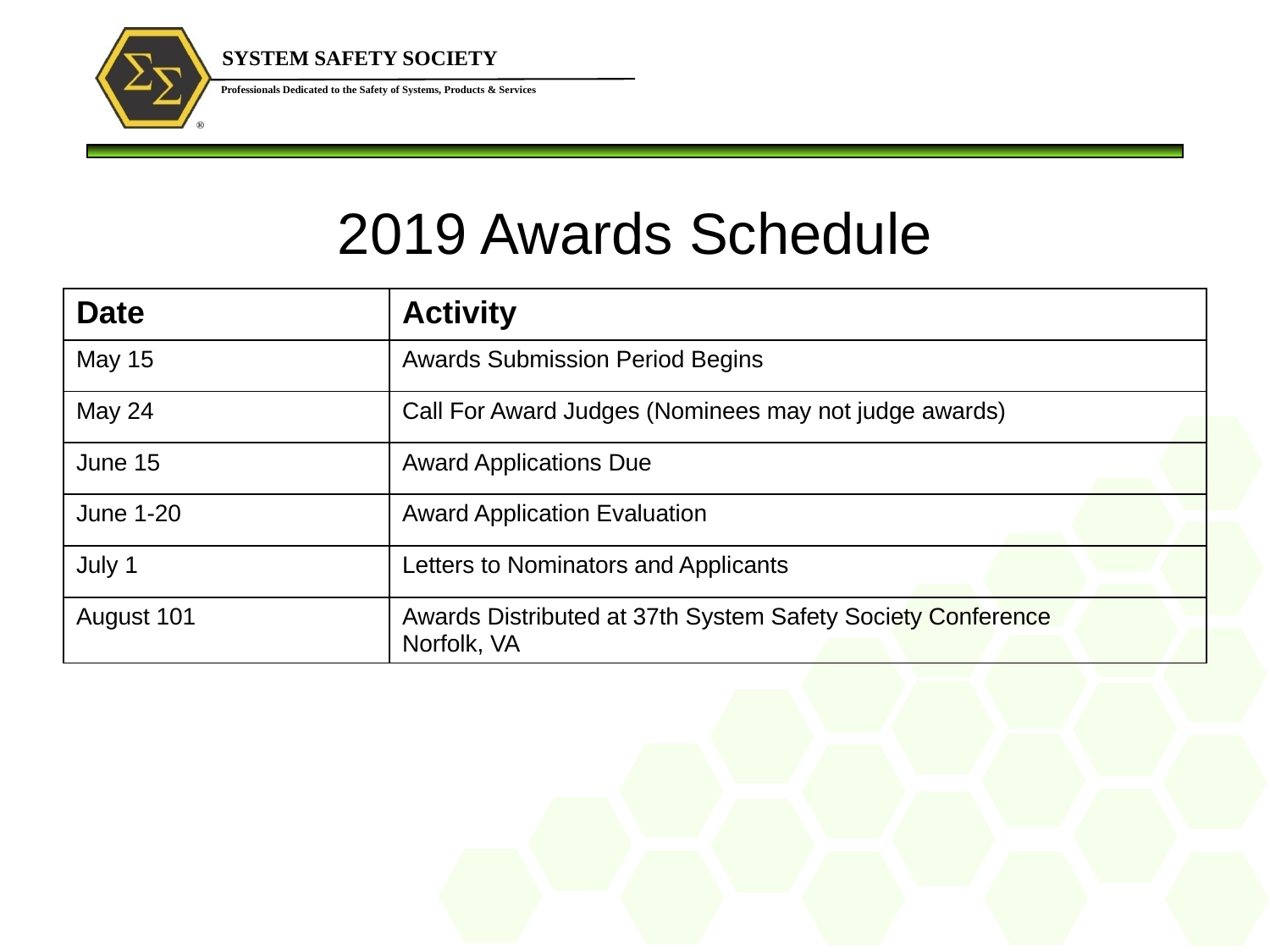

# 2019 Awards Schedule
| Date | Activity |
| --- | --- |
| May 15 | Awards Submission Period Begins |
| May 24 | Call For Award Judges (Nominees may not judge awards) |
| June 15 | Award Applications Due |
| June 1-20 | Award Application Evaluation |
| July 1 | Letters to Nominators and Applicants |
| August 101 | Awards Distributed at 37th System Safety Society Conference Norfolk, VA |